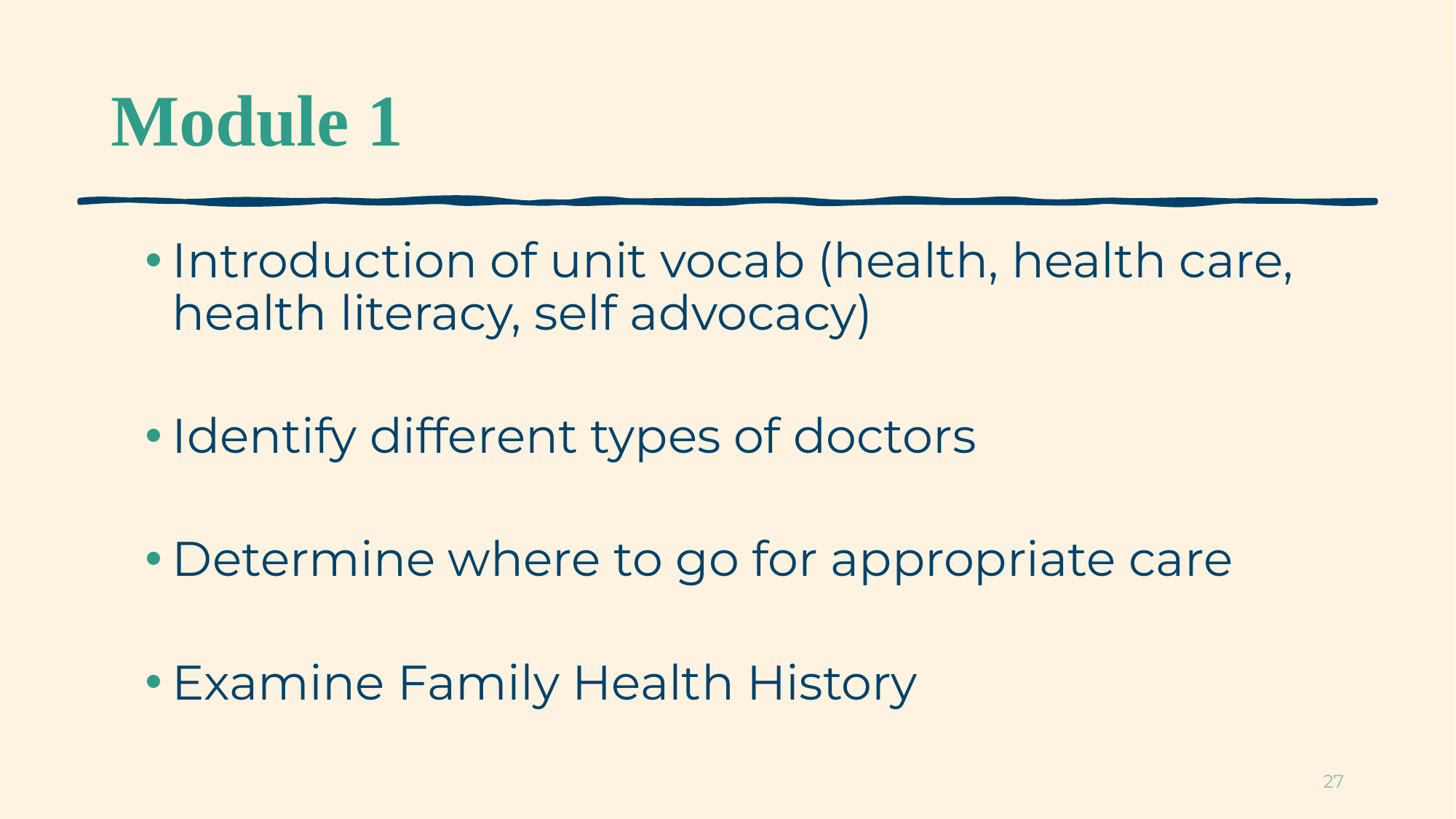

Module 1

Introduction of unit vocab (health, health care, health literacy, self advocacy)

Identify different types of doctors

Determine where to go for appropriate care

Examine Family Health History

27